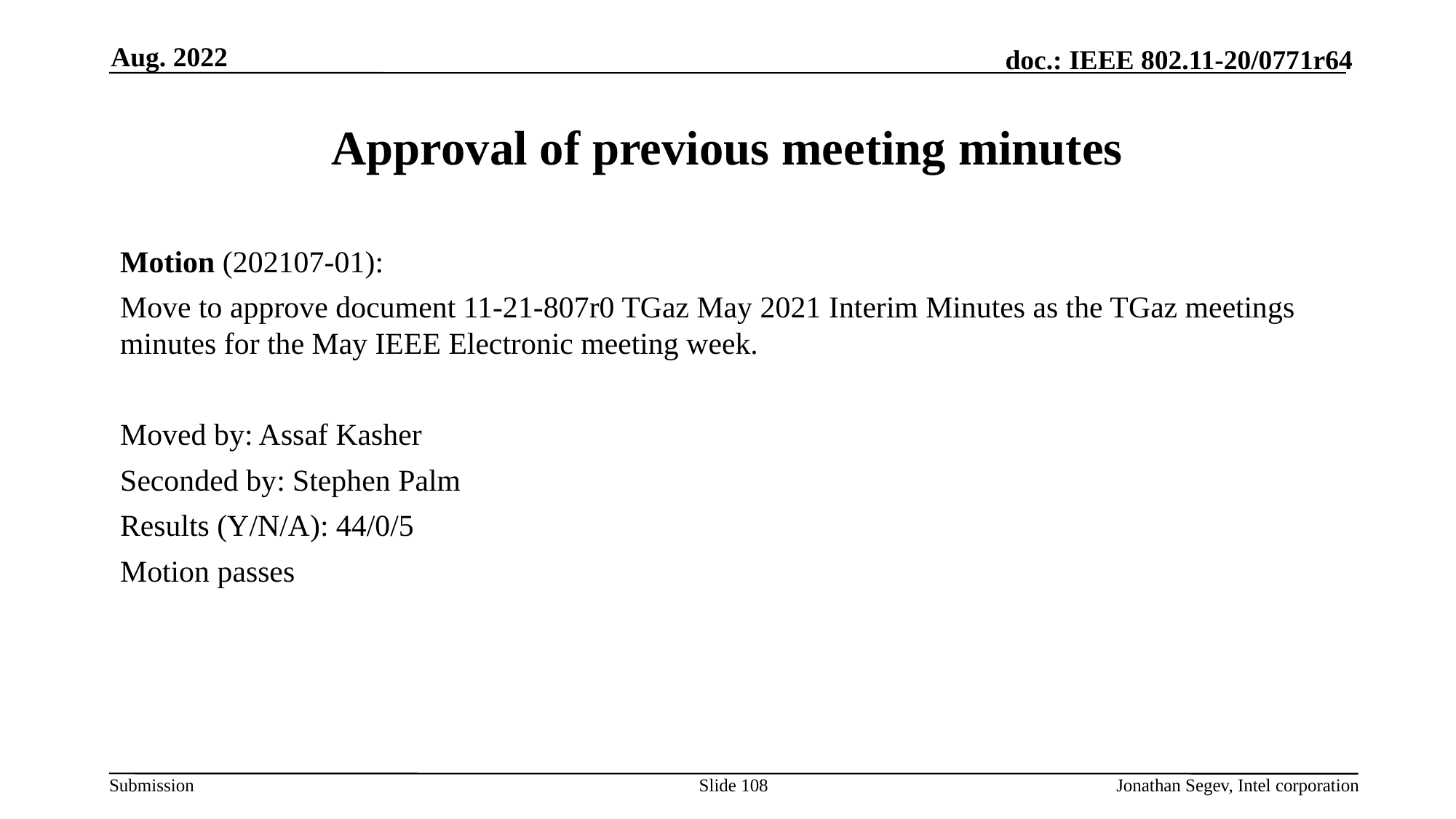

Aug. 2022
# Approval of previous meeting minutes
Motion (202107-01):
Move to approve document 11-21-807r0 TGaz May 2021 Interim Minutes as the TGaz meetings minutes for the May IEEE Electronic meeting week.

Moved by: Assaf Kasher
Seconded by: Stephen Palm
Results (Y/N/A): 44/0/5
Motion passes

Slide 108
Jonathan Segev, Intel corporation